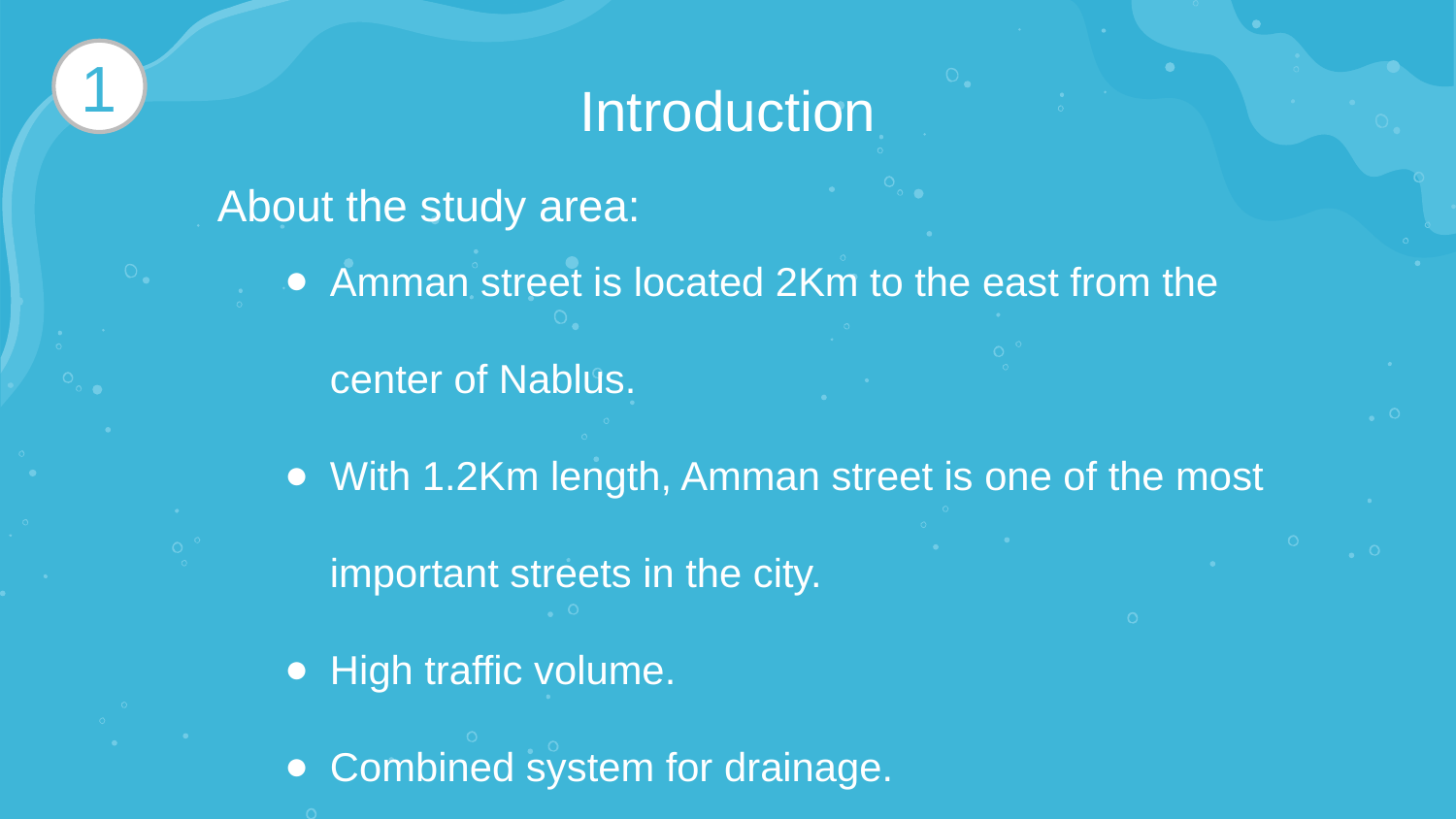

1
# Introduction
About the study area:
Amman street is located 2Km to the east from the center of Nablus.
With 1.2Km length, Amman street is one of the most important streets in the city.
High traffic volume.
Combined system for drainage.